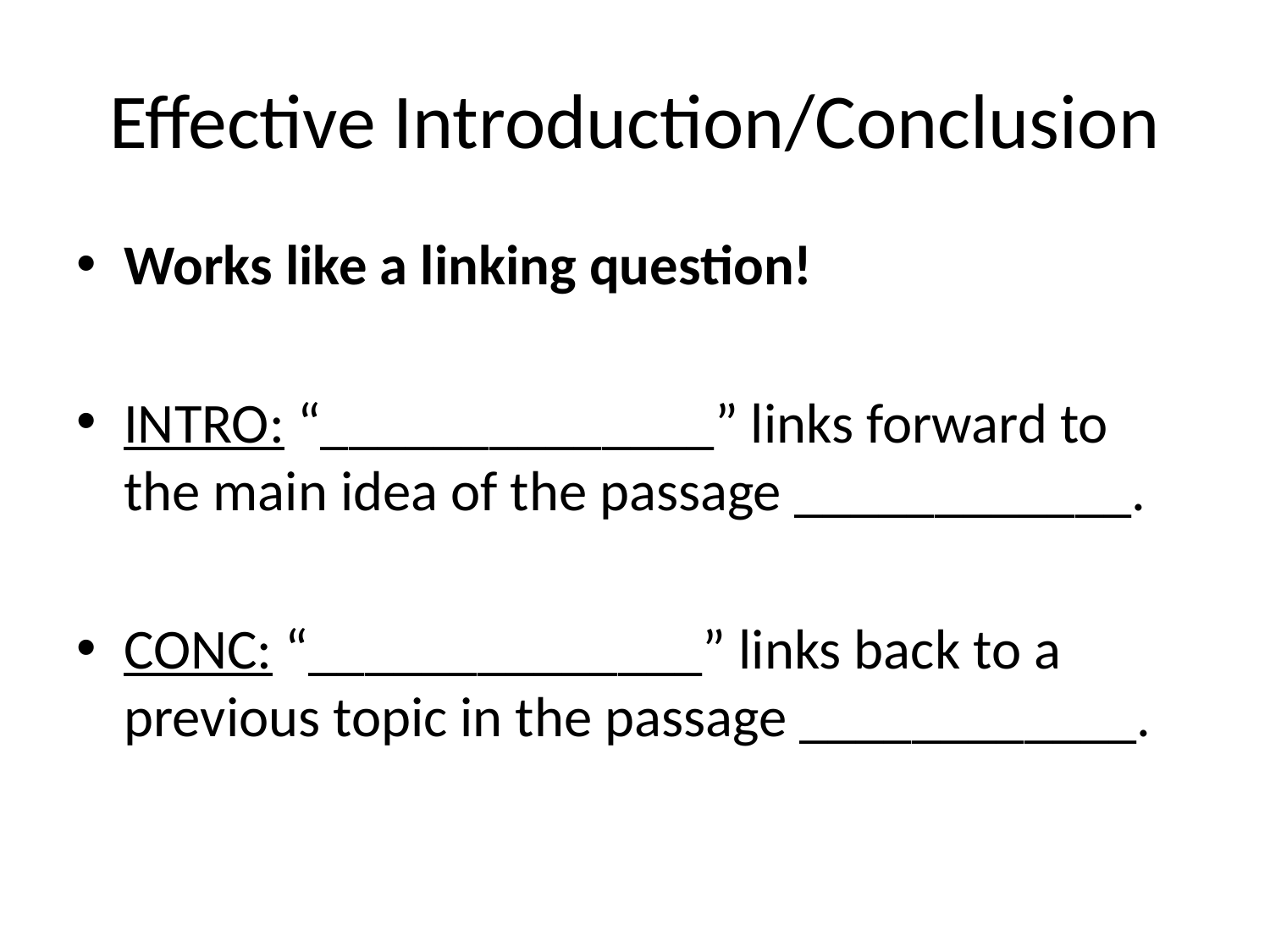

# Effective Introduction/Conclusion
Works like a linking question!

INTRO: “______________” links forward to the main idea of the passage ____________.

CONC: “______________” links back to a previous topic in the passage ____________.